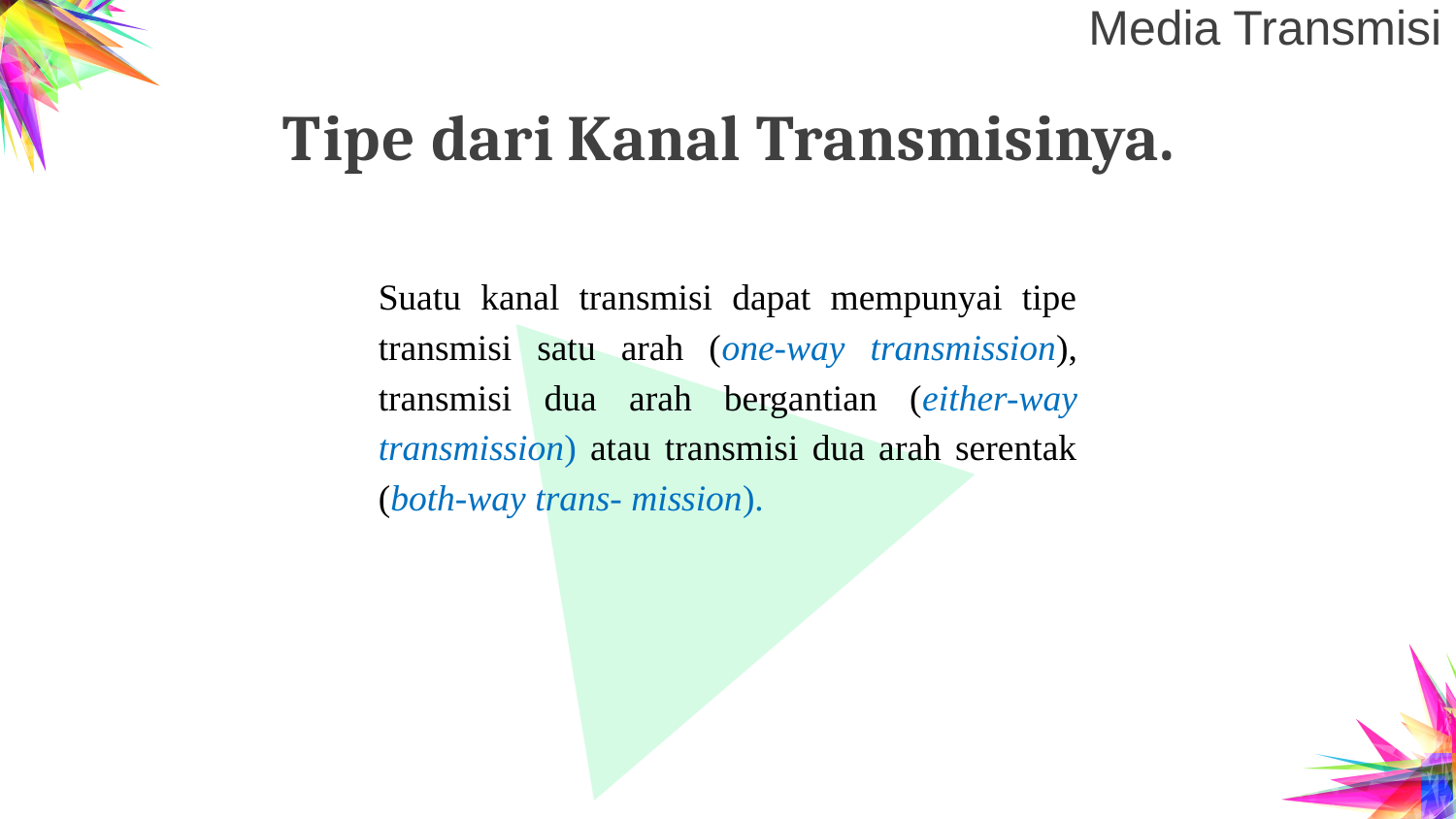

Media Transmisi

# Tipe dari Kanal Transmisinya.
Suatu kanal transmisi dapat mempunyai tipe transmisi satu arah (one-way transmission), transmisi dua arah bergantian (either-way transmission) atau transmisi dua arah serentak (both-way trans- mission).